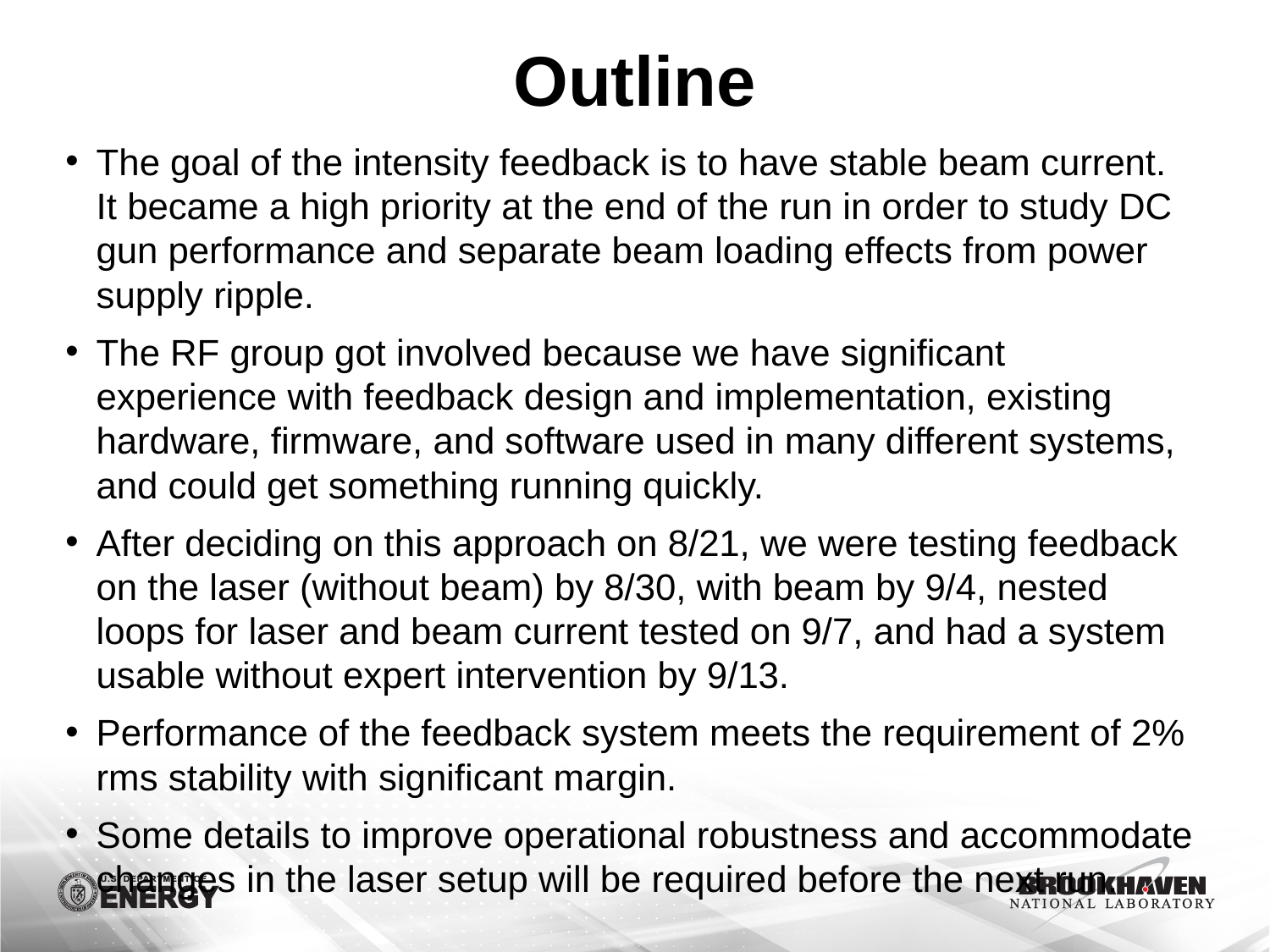

# Outline
The goal of the intensity feedback is to have stable beam current. It became a high priority at the end of the run in order to study DC gun performance and separate beam loading effects from power supply ripple.
The RF group got involved because we have significant experience with feedback design and implementation, existing hardware, firmware, and software used in many different systems, and could get something running quickly.
After deciding on this approach on 8/21, we were testing feedback on the laser (without beam) by 8/30, with beam by 9/4, nested loops for laser and beam current tested on 9/7, and had a system usable without expert intervention by 9/13.
Performance of the feedback system meets the requirement of 2% rms stability with significant margin.
Some details to improve operational robustness and accommodate changes in the laser setup will be required before the next run.